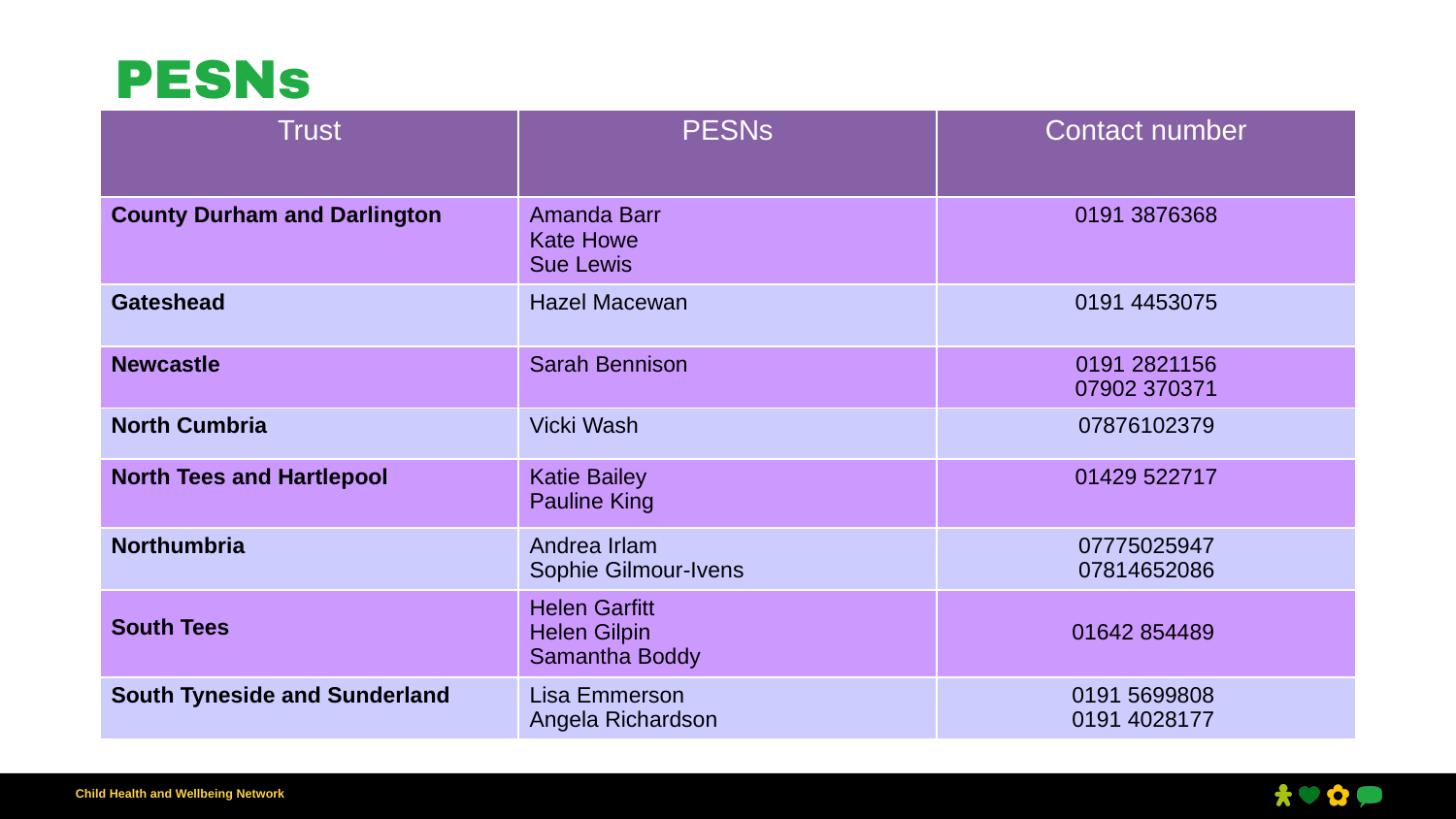

# PESNs
| Trust | PESNs | Contact number |
| --- | --- | --- |
| County Durham and Darlington | Amanda Barr Kate Howe Sue Lewis | 0191 3876368 |
| Gateshead | Hazel Macewan | 0191 4453075 |
| Newcastle | Sarah Bennison | 0191 2821156 07902 370371 |
| North Cumbria | Vicki Wash | 07876102379 |
| North Tees and Hartlepool | Katie Bailey Pauline King | 01429 522717 |
| Northumbria | Andrea Irlam Sophie Gilmour-Ivens | 07775025947 07814652086 |
| South Tees | Helen Garfitt Helen Gilpin Samantha Boddy | 01642 854489 |
| South Tyneside and Sunderland | Lisa Emmerson Angela Richardson | 0191 5699808 0191 4028177 |